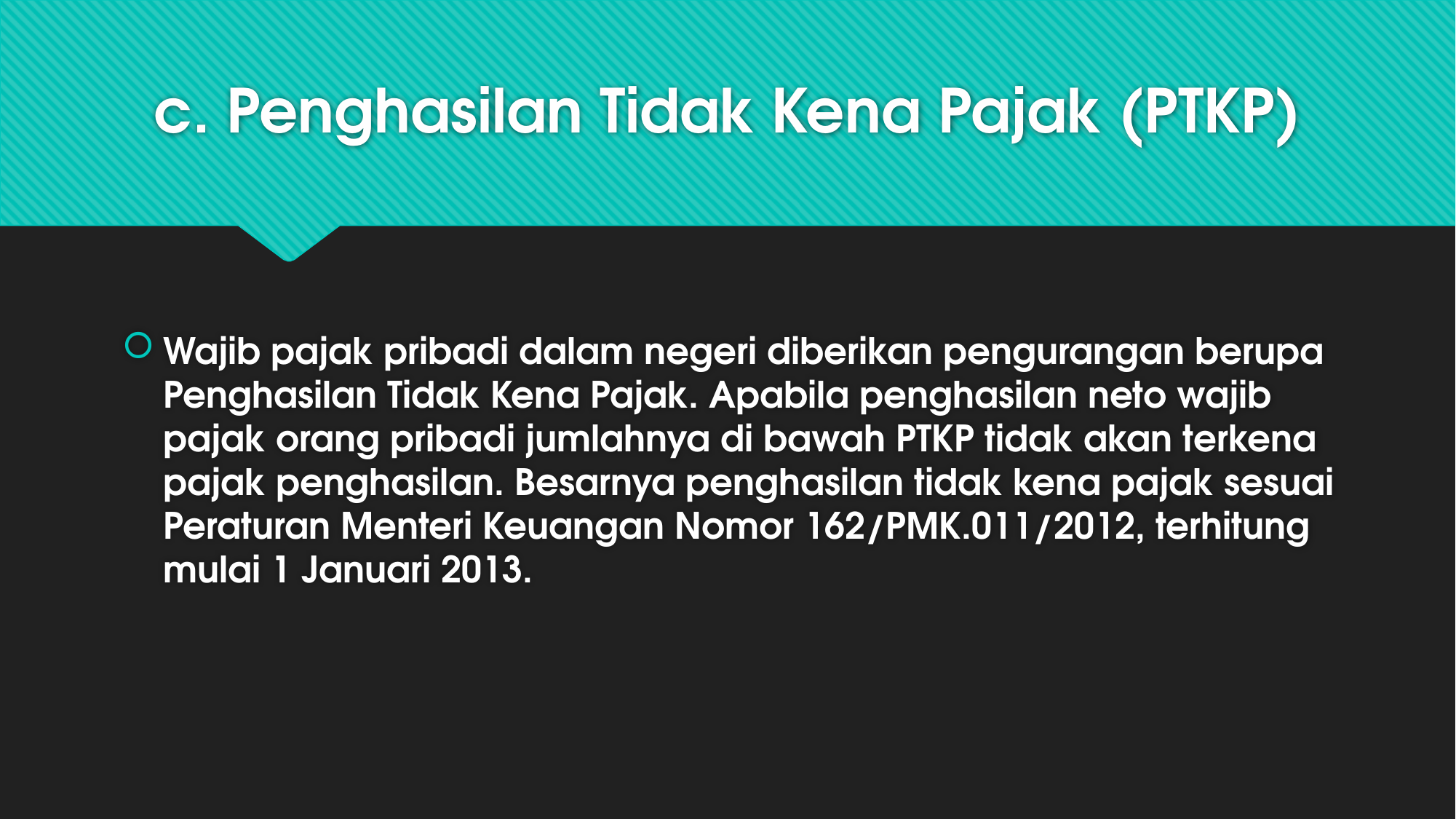

# c. Penghasilan Tidak Kena Pajak (PTKP)
Wajib pajak pribadi dalam negeri diberikan pengurangan berupa Penghasilan Tidak Kena Pajak. Apabila penghasilan neto wajib pajak orang pribadi jumlahnya di bawah PTKP tidak akan terkena pajak penghasilan. Besarnya penghasilan tidak kena pajak sesuai Peraturan Menteri Keuangan Nomor 162/PMK.011/2012, terhitung mulai 1 Januari 2013.